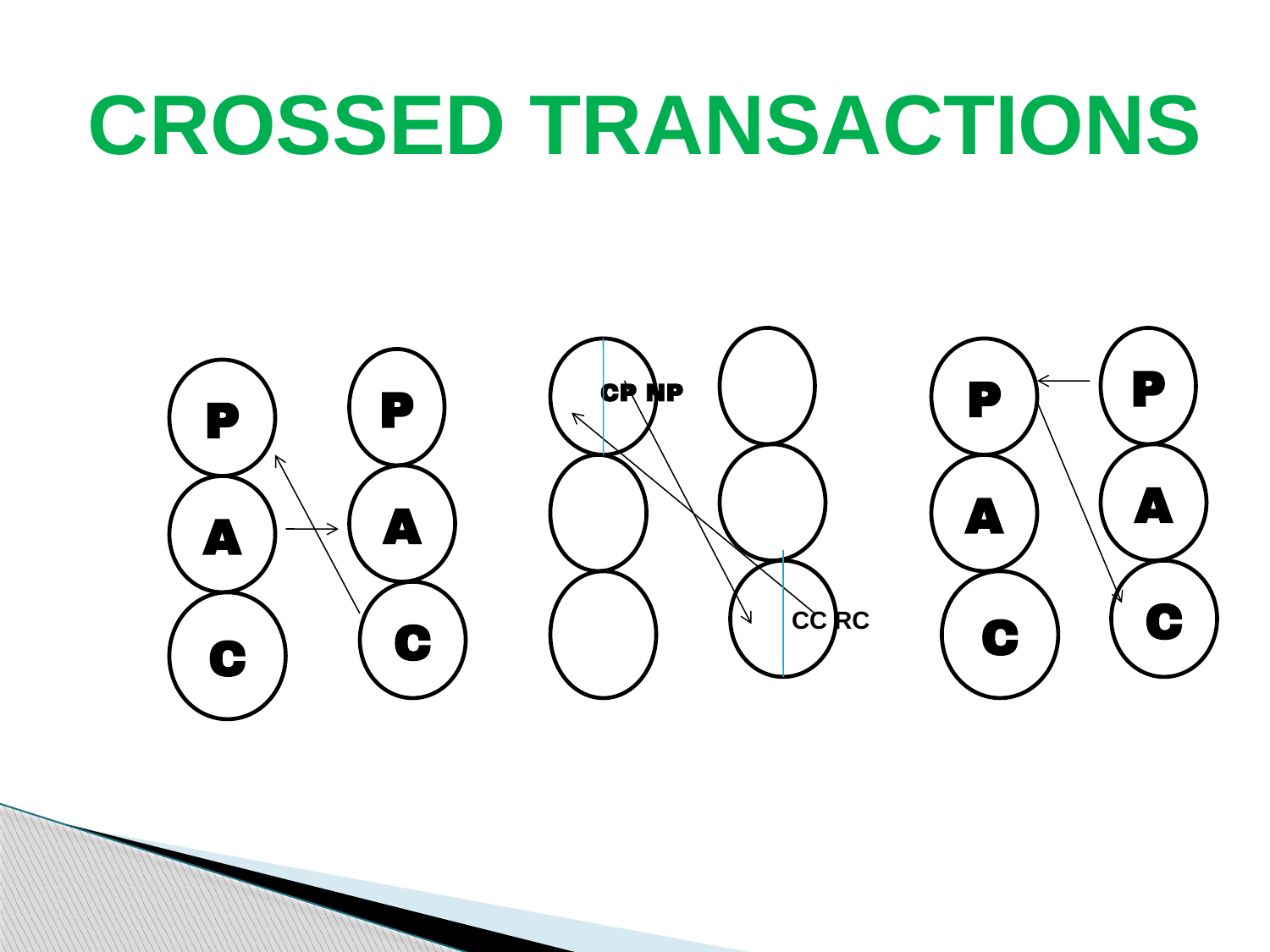

CROSSED TRANSACTIONS

				        CP NP

						 CC RC

P

P
P
P

A

A
A
A

C

C
C
C